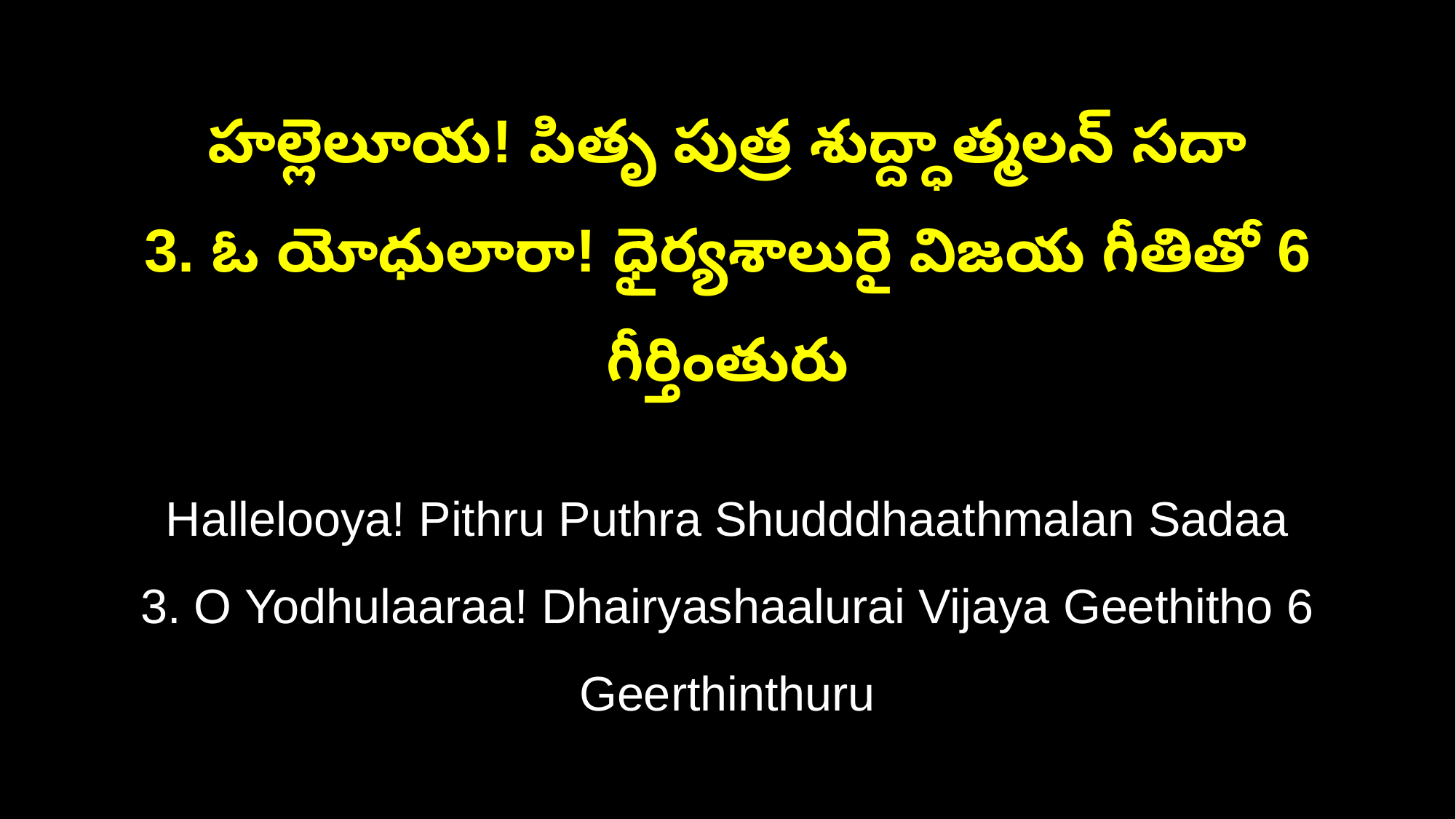

హల్లెలూయ! పితృ పుత్ర శుద్ద్ధాత్మలన్‌ సదా
3. ఓ యోధులారా! ధైర్యశాలురై విజయ గీతితో 6 గీర్తింతురు
Hallelooya! Pithru Puthra Shudddhaathmalan Sadaa
3. O Yodhulaaraa! Dhairyashaalurai Vijaya Geethitho 6 Geerthinthuru